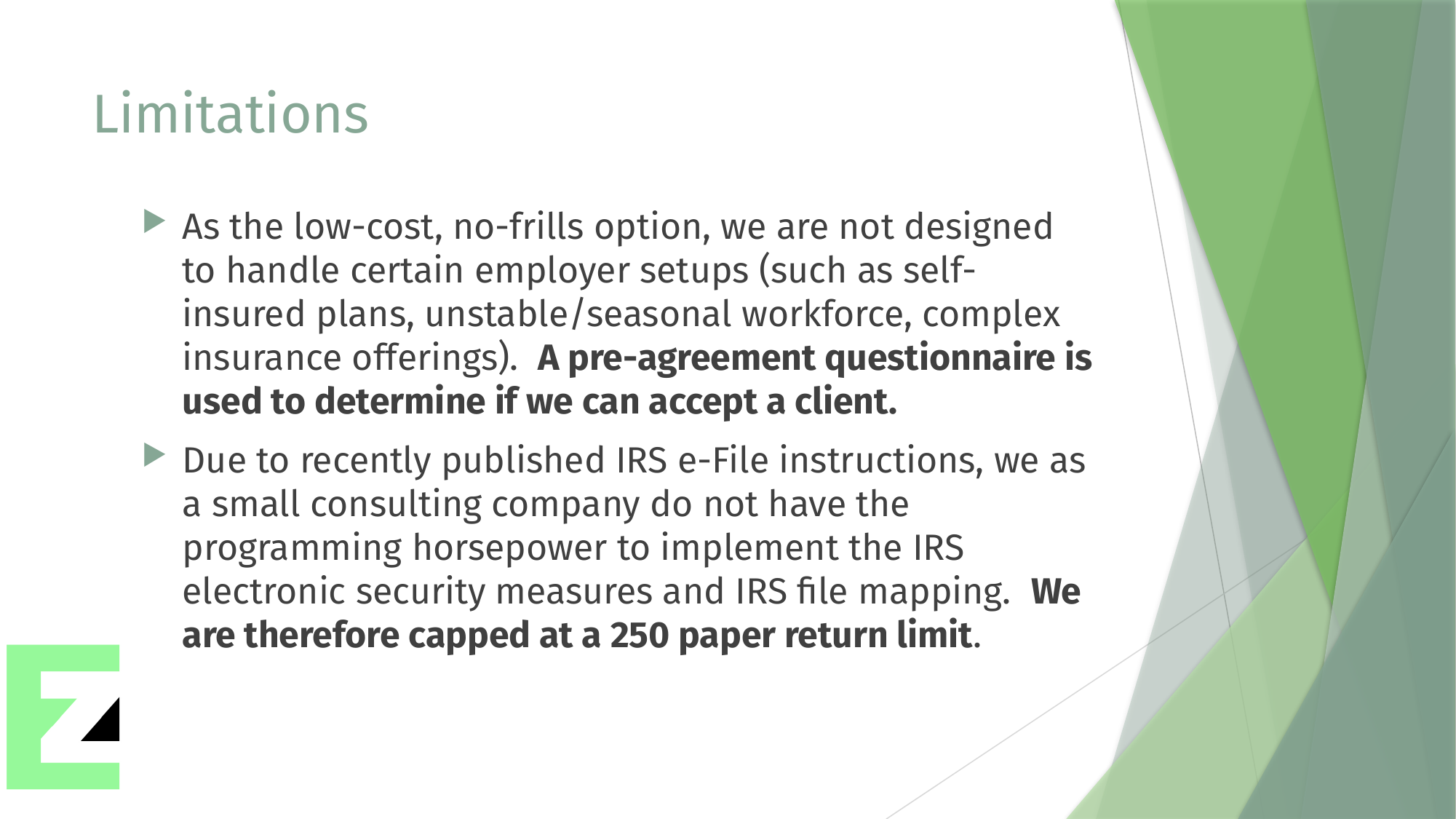

# Limitations
As the low-cost, no-frills option, we are not designed to handle certain employer setups (such as self-insured plans, unstable/seasonal workforce, complex insurance offerings).  A pre-agreement questionnaire is used to determine if we can accept a client.
Due to recently published IRS e-File instructions, we as a small consulting company do not have the programming horsepower to implement the IRS electronic security measures and IRS file mapping.  We are therefore capped at a 250 paper return limit.